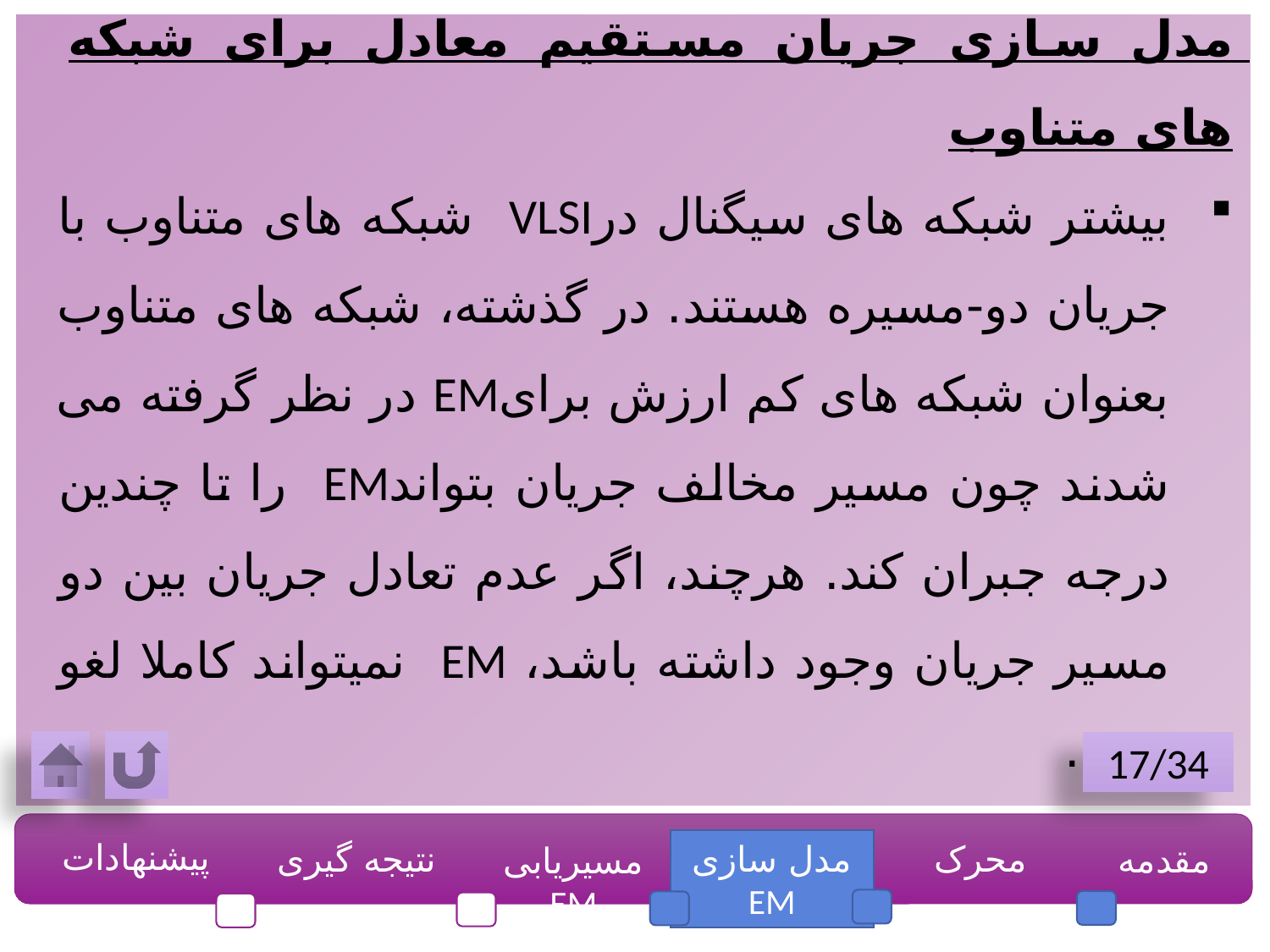

مدل سازی جریان مستقیم معادل برای شبکه های متناوب
بیشتر شبکه های سیگنال درVLSI  شبکه های متناوب با جریان دو-مسیره هستند. در گذشته، شبکه های متناوب بعنوان شبکه های کم ارزش برایEM در نظر گرفته می شدند چون مسیر مخالف جریان بتواندEM  را تا چندین درجه جبران کند. هرچند، اگر عدم تعادل جریان بین دو مسیر جریان وجود داشته باشد، EM  نمیتواند کاملا لغو شود.

17/34

پیشنهادات
نتیجه گیری
مدل سازی EM
محرک
مقدمه
مسیریابی EM